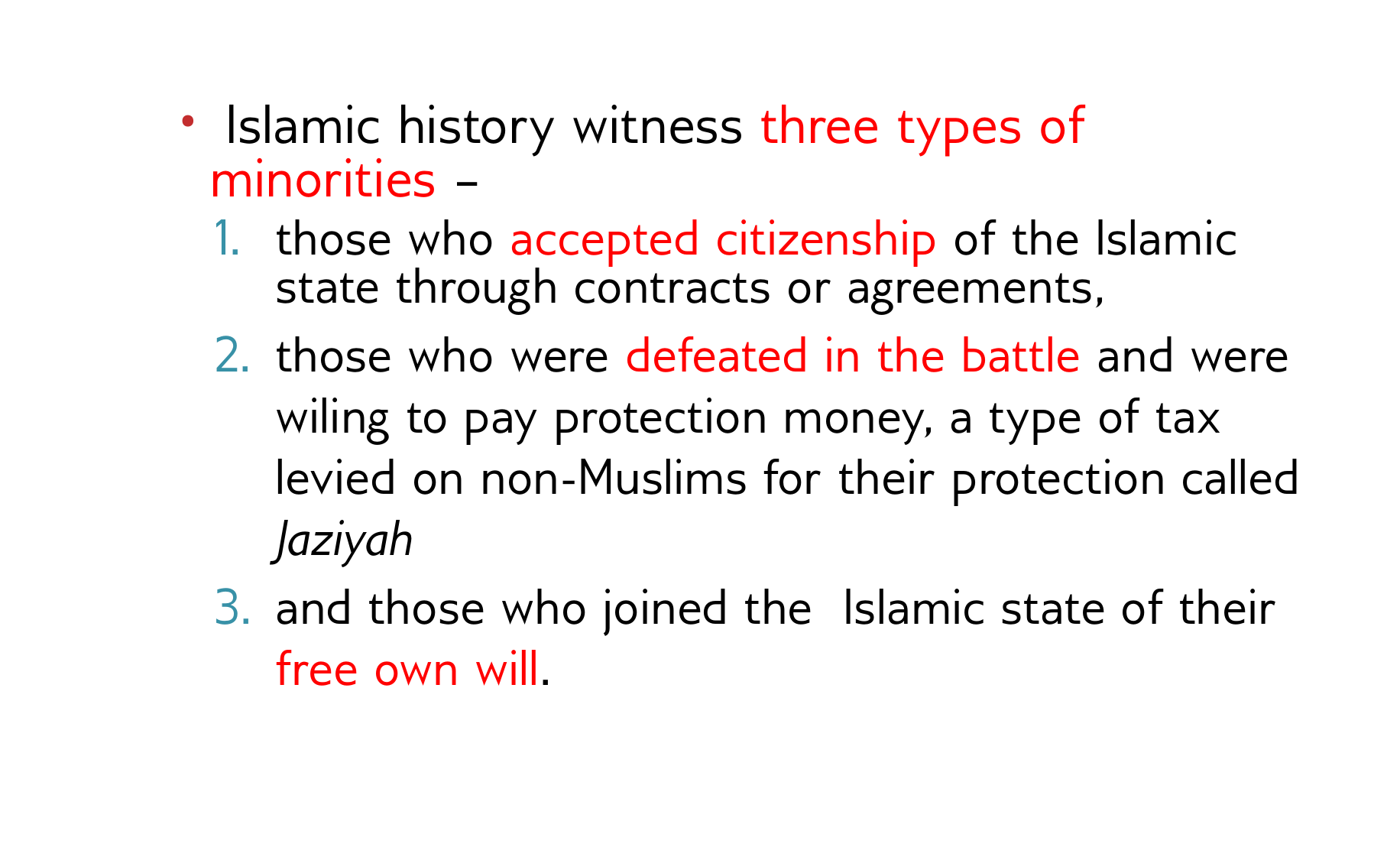

Islamic history witness three types of minorities –
those who accepted citizenship of the Islamic state through contracts or agreements,
those who were defeated in the battle and were wiling to pay protection money, a type of tax levied on non-Muslims for their protection called  Jaziyah
and those who joined the  Islamic state of their free own will.